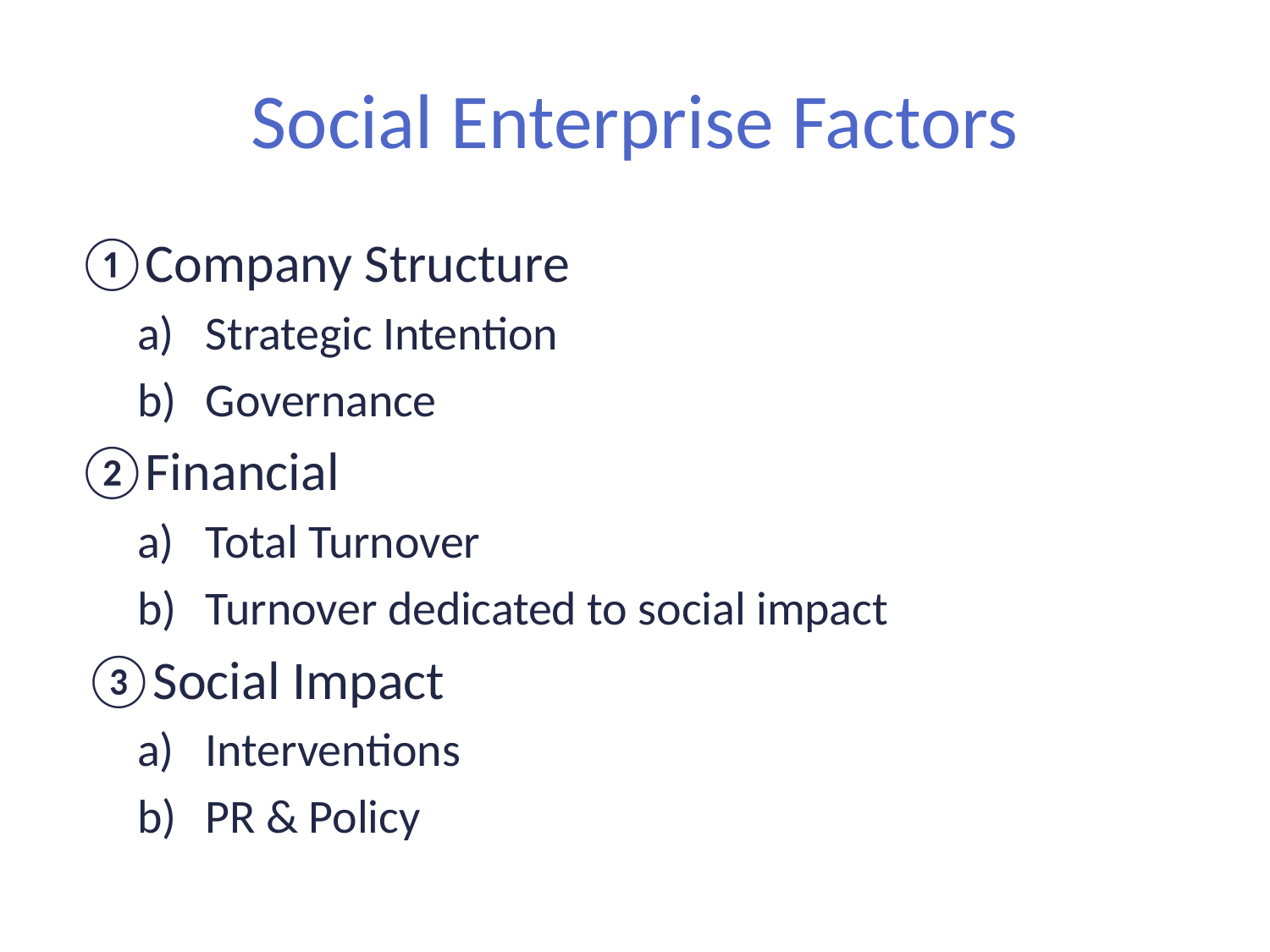

# Social Enterprise Factors
Company Structure
Strategic Intention
Governance
Financial
Total Turnover
Turnover dedicated to social impact
Social Impact
Interventions
PR & Policy